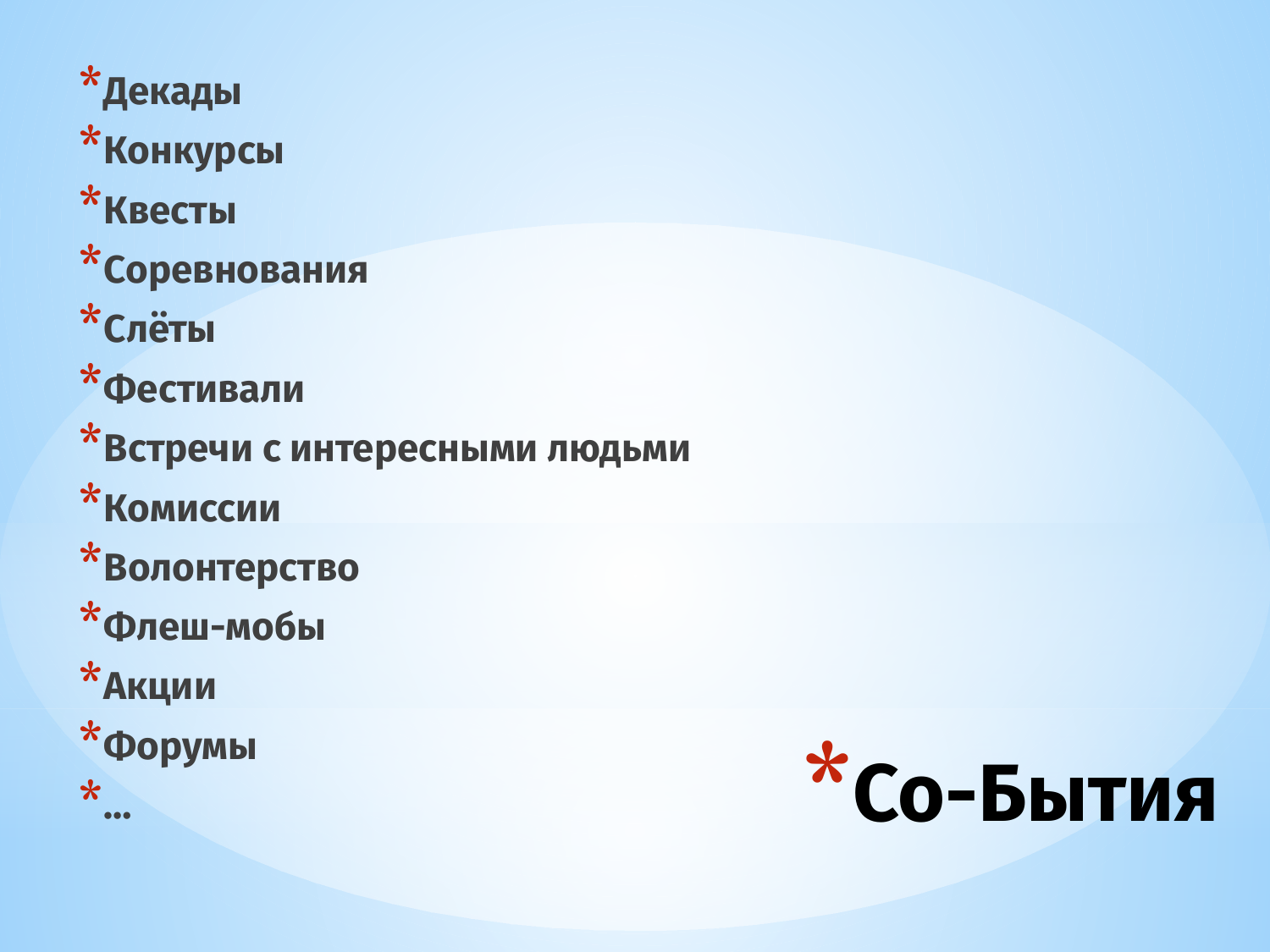

Декады
Конкурсы
Квесты
Соревнования
Слёты
Фестивали
Встречи с интересными людьми
Комиссии
Волонтерство
Флеш-мобы
Акции
Форумы
…
# Со-Бытия